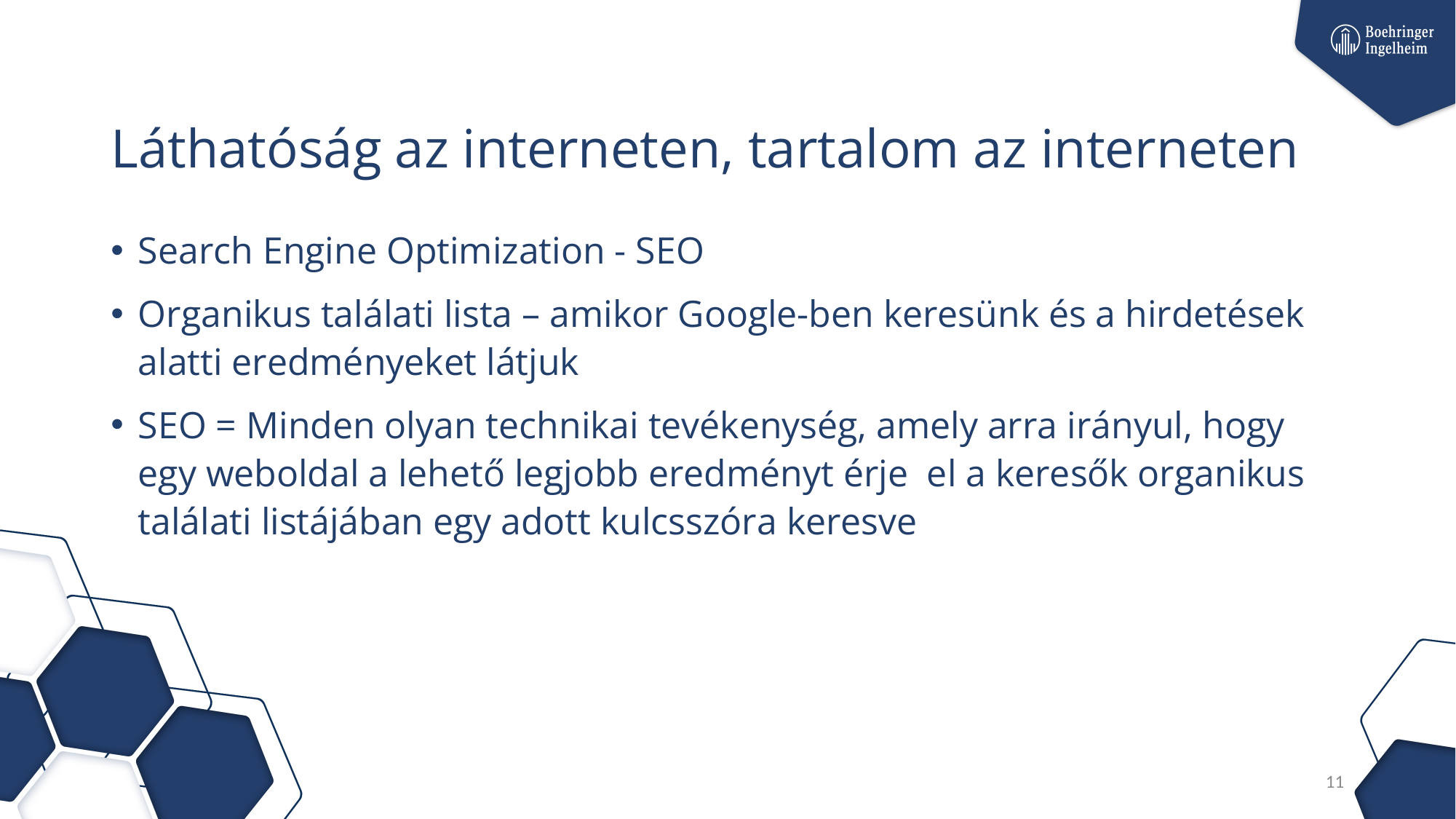

# Láthatóság az interneten, tartalom az interneten
Search Engine Optimization - SEO
Organikus találati lista – amikor Google-ben keresünk és a hirdetések  alatti eredményeket látjuk
SEO = Minden olyan technikai tevékenység, amely arra irányul, hogy egy weboldal a lehető legjobb eredményt érje  el a keresők organikus találati listájában egy adott kulcsszóra keresve

11